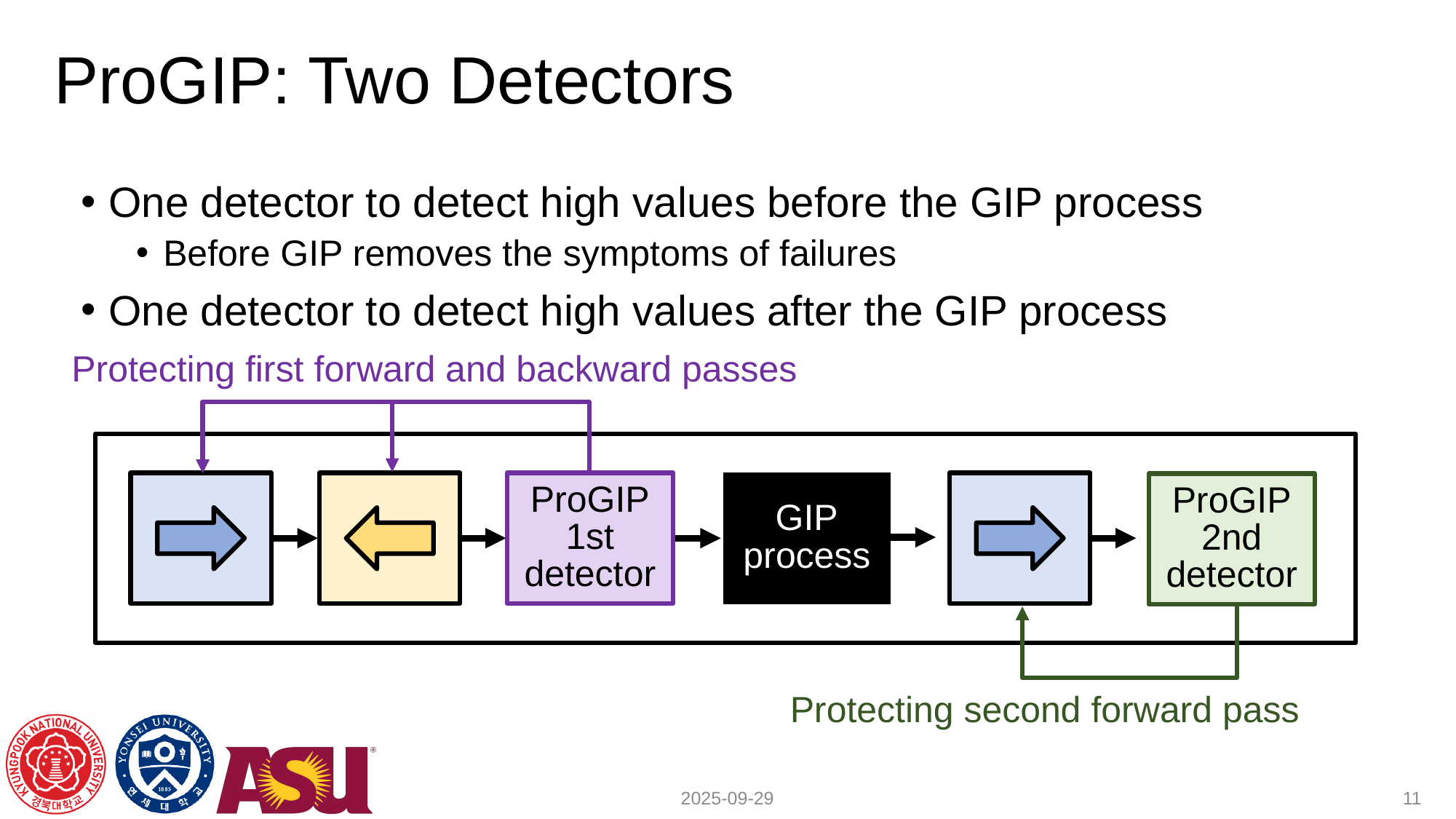

# ProGIP: Two Detectors
One detector to detect high values before the GIP process
Before GIP removes the symptoms of failures
One detector to detect high values after the GIP process
Protecting first forward and backward passes

GIP
process

ProGIP
1st
detector

ProGIP
2nd
detector

Protecting second forward pass
11
2025-09-29